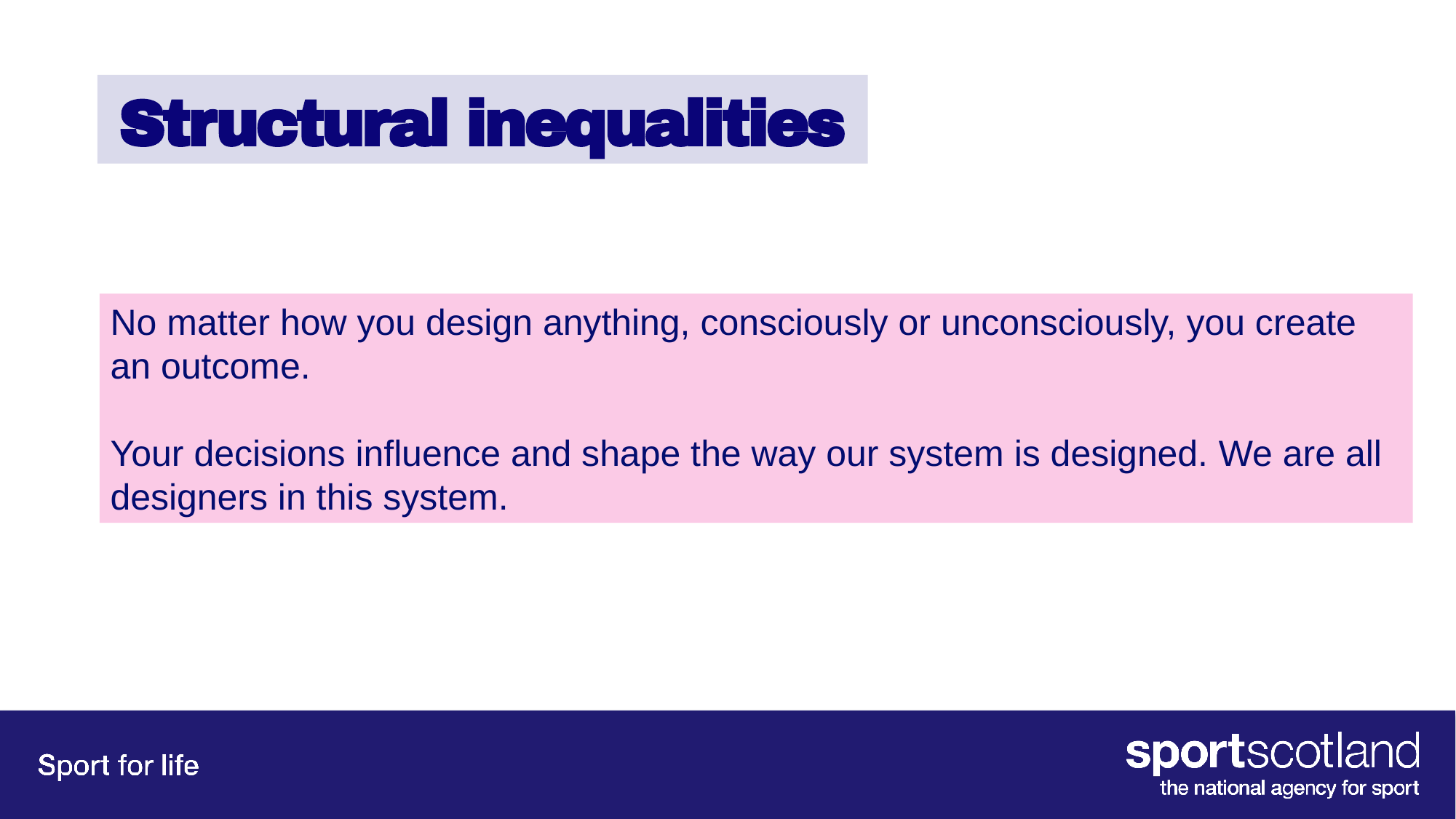

Structural inequalities
No matter how you design anything, consciously or unconsciously, you create an outcome.

Your decisions influence and shape the way our system is designed. We are all designers in this system.